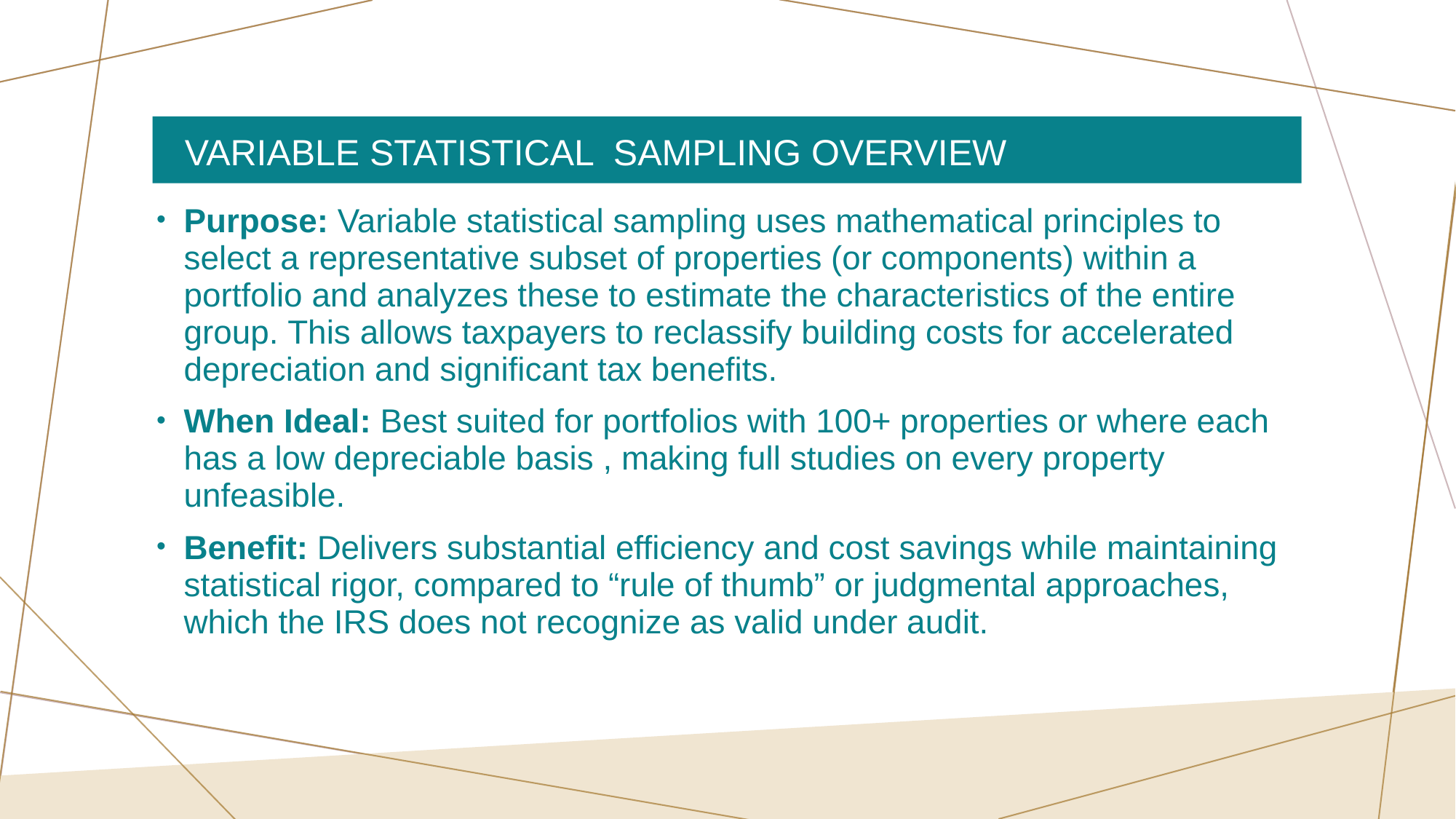

# Variable Statistical  Sampling Overview
Purpose: Variable statistical sampling uses mathematical principles to select a representative subset of properties (or components) within a portfolio and analyzes these to estimate the characteristics of the entire group. This allows taxpayers to reclassify building costs for accelerated depreciation and significant tax benefits.
When Ideal: Best suited for portfolios with 100+ properties or where each has a low depreciable basis , making full studies on every property unfeasible.
Benefit: Delivers substantial efficiency and cost savings while maintaining statistical rigor, compared to “rule of thumb” or judgmental approaches, which the IRS does not recognize as valid under audit.

14